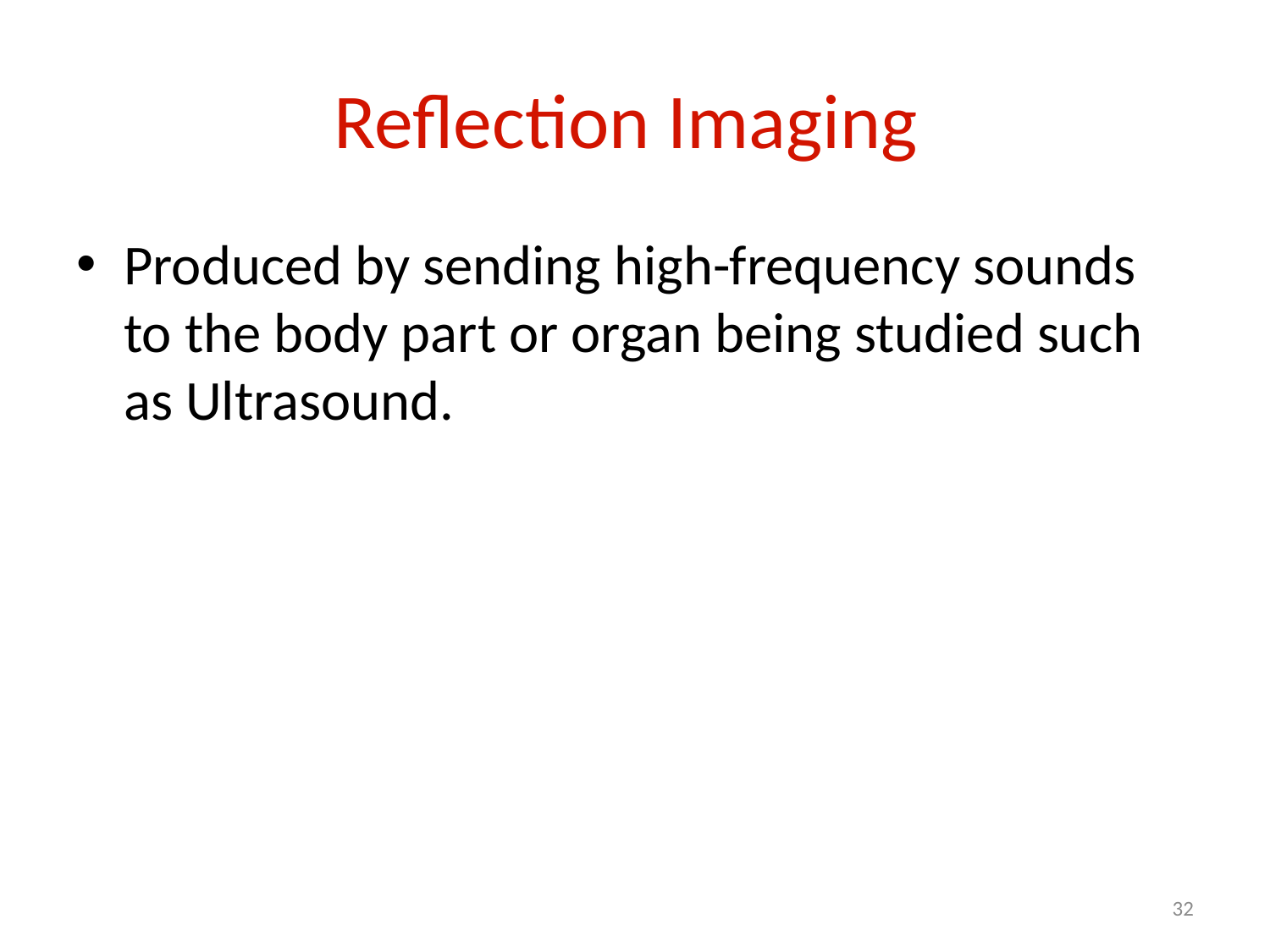

# Reflection Imaging
Produced by sending high-frequency sounds to the body part or organ being studied such as Ultrasound.
32